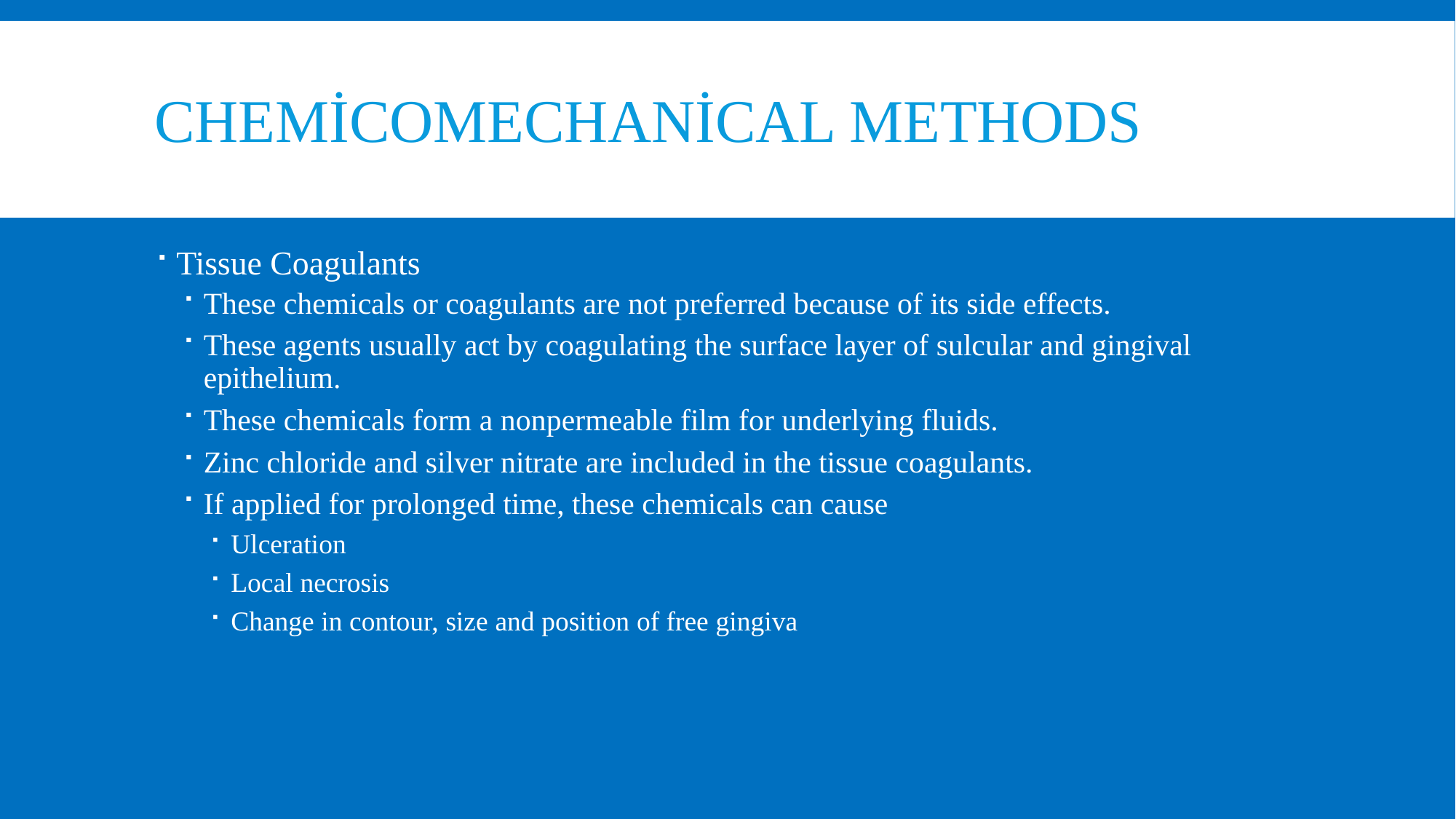

# Chemicomechanical Methods
Tissue Coagulants
These chemicals or coagulants are not preferred because of its side effects.
These agents usually act by coagulating the surface layer of sulcular and gingival epithelium.
These chemicals form a nonpermeable film for underlying fluids.
Zinc chloride and silver nitrate are included in the tissue coagulants.
If applied for prolonged time, these chemicals can cause
Ulceration
Local necrosis
Change in contour, size and position of free gingiva